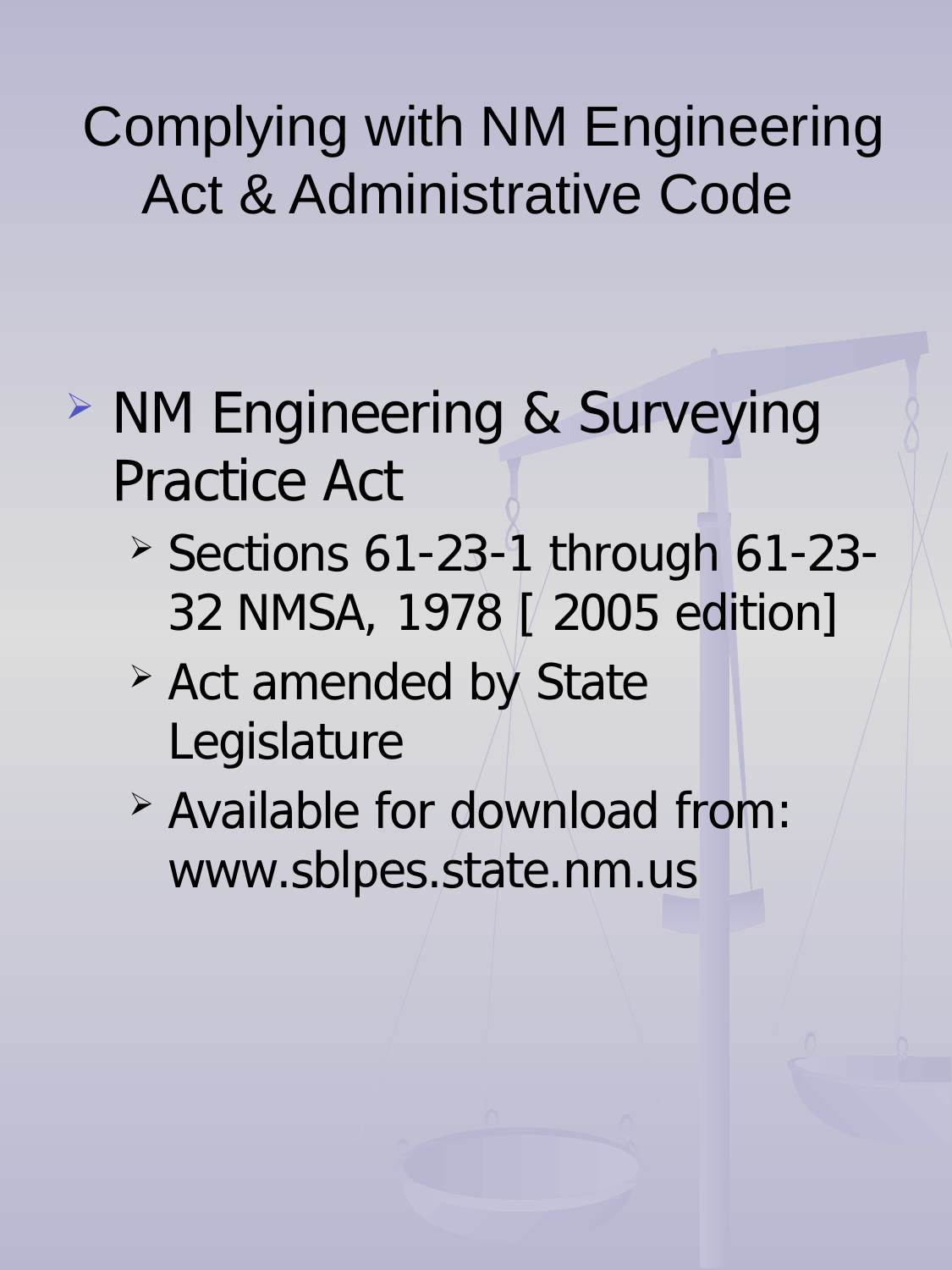

# Complying with NM Engineering Act & Administrative Code
NM Engineering & Surveying Practice Act
Sections 61-23-1 through 61-23-32 NMSA, 1978 [ 2005 edition]
Act amended by State Legislature
Available for download from: www.sblpes.state.nm.us